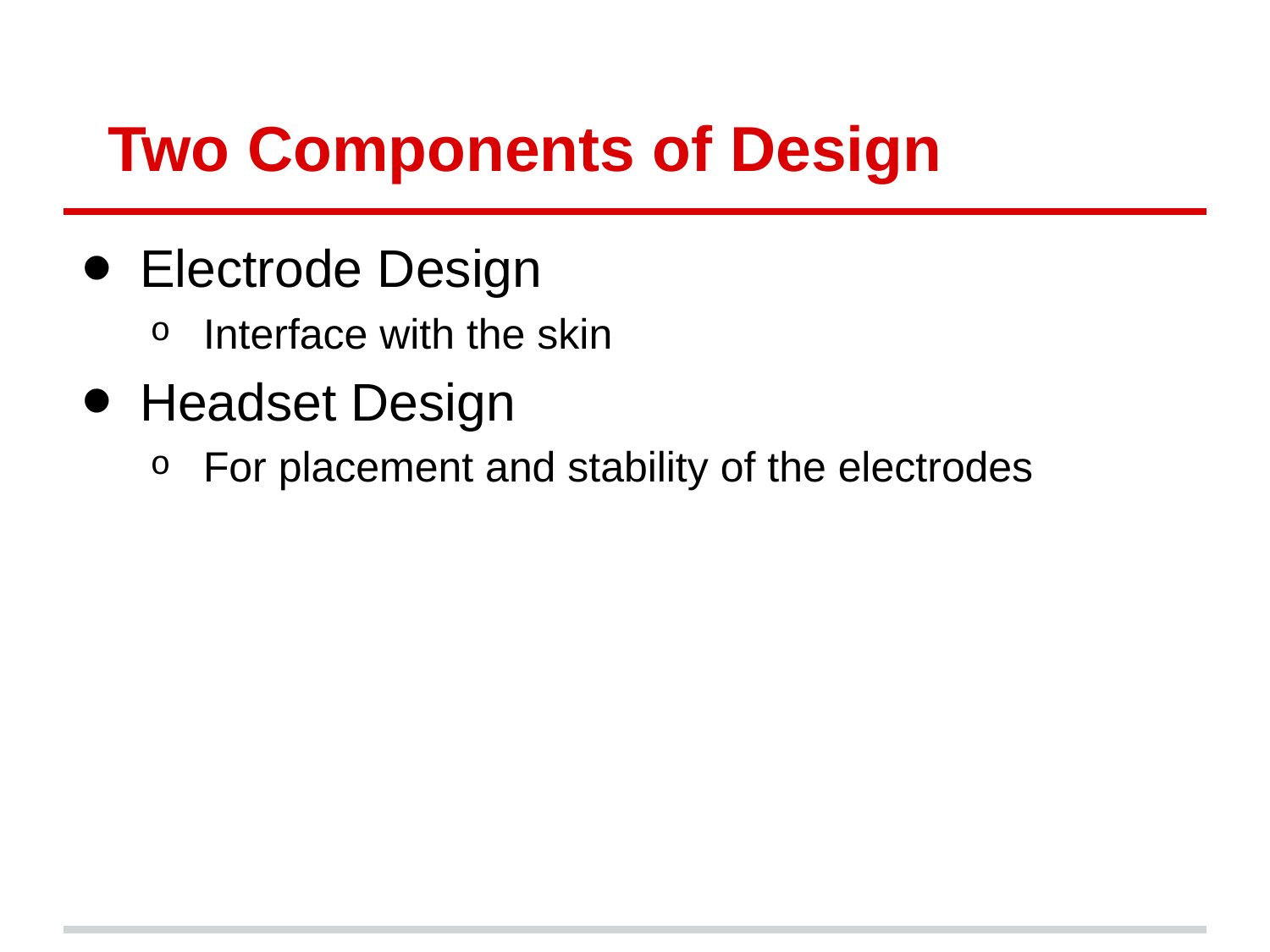

# Two Components of Design
Electrode Design
Interface with the skin
Headset Design
For placement and stability of the electrodes